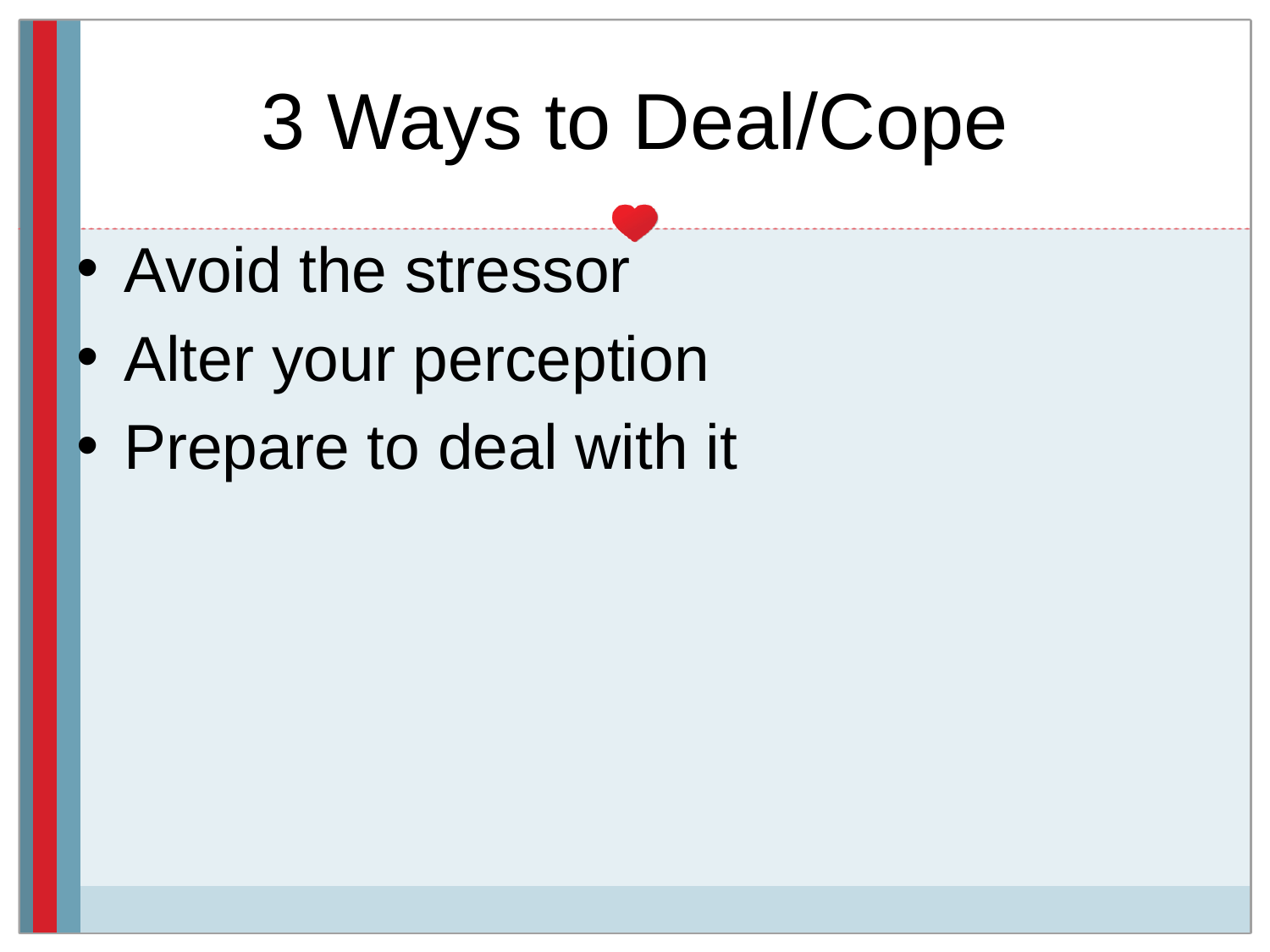

# 3 Ways to Deal/Cope
Avoid the stressor
Alter your perception
Prepare to deal with it